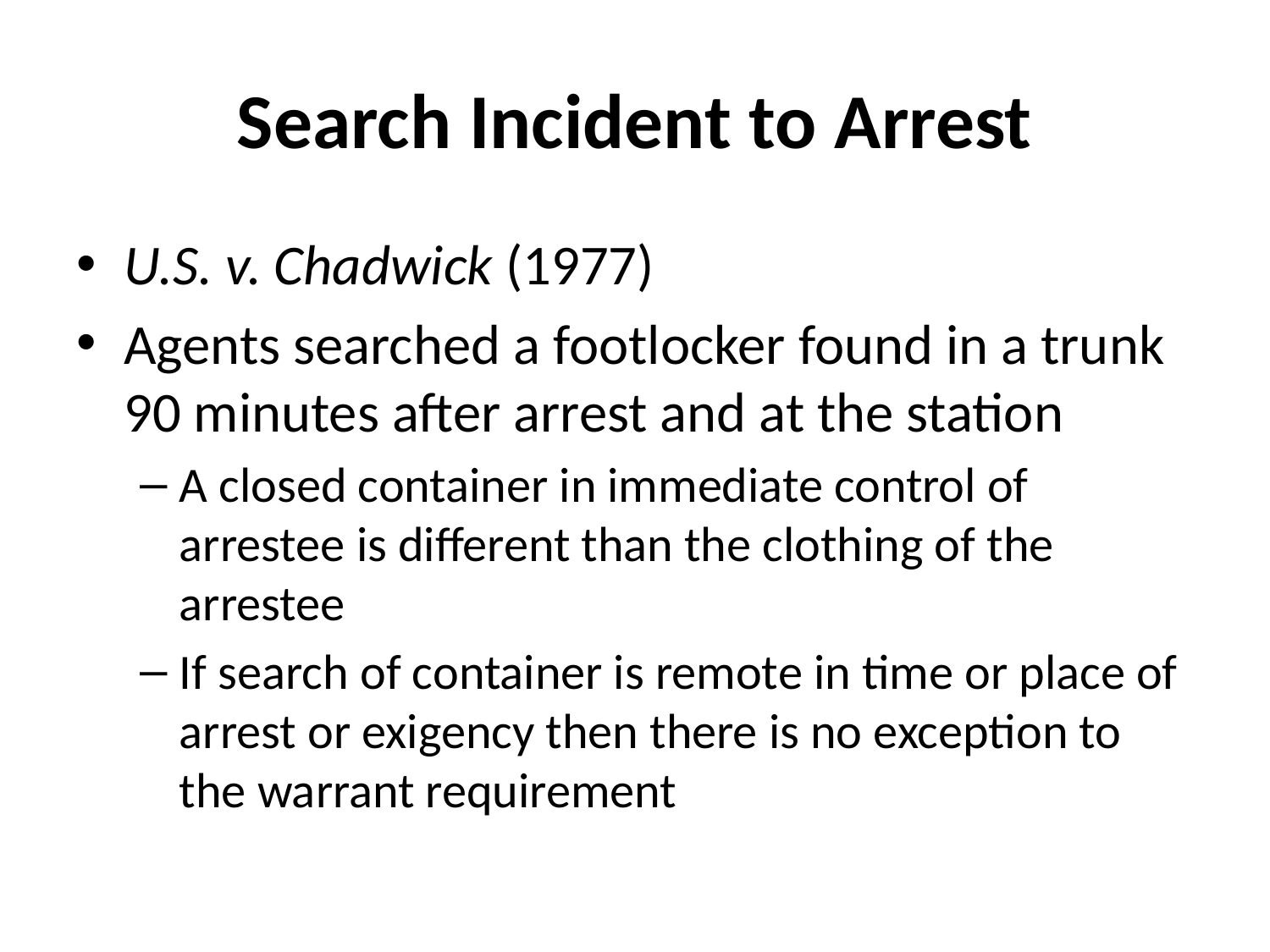

# Search Incident to Arrest
U.S. v. Chadwick (1977)
Agents searched a footlocker found in a trunk 90 minutes after arrest and at the station
A closed container in immediate control of arrestee is different than the clothing of the arrestee
If search of container is remote in time or place of arrest or exigency then there is no exception to the warrant requirement